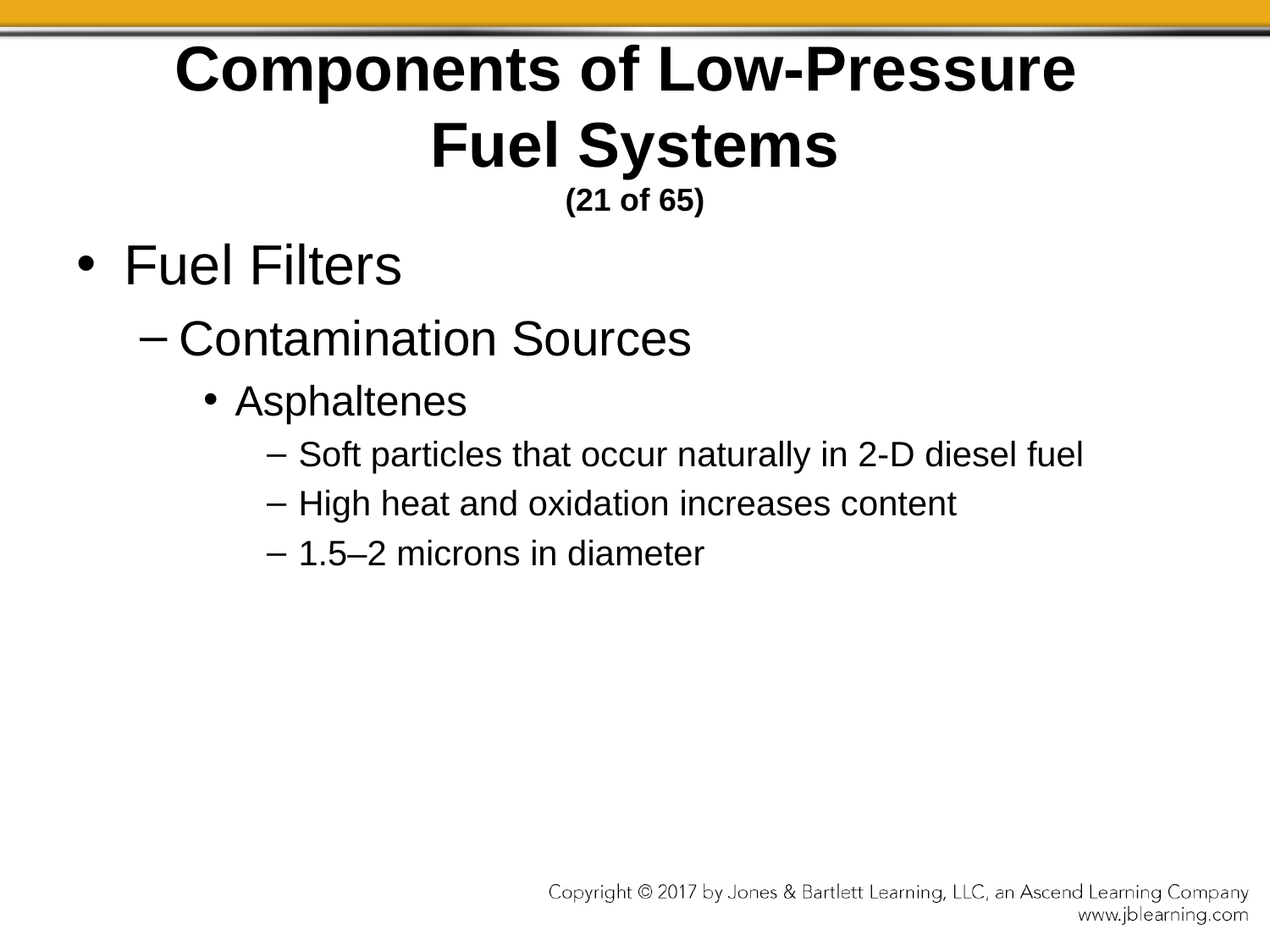

# Components of Low-Pressure Fuel Systems (21 of 65)
Fuel Filters
Contamination Sources
Asphaltenes
Soft particles that occur naturally in 2-D diesel fuel
High heat and oxidation increases content
1.5–2 microns in diameter